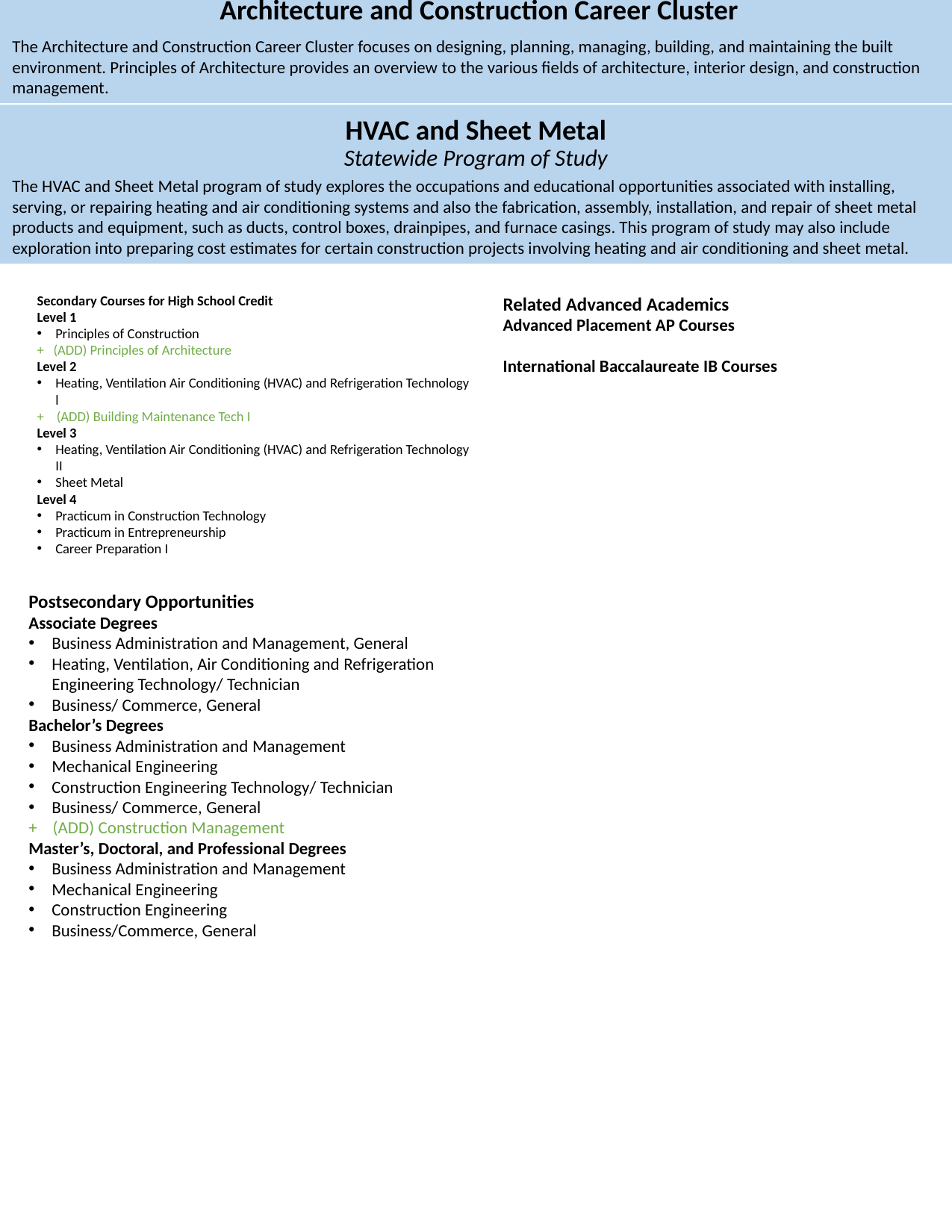

Architecture and Construction Career Cluster
The Architecture and Construction Career Cluster focuses on designing, planning, managing, building, and maintaining the built environment. Principles of Architecture provides an overview to the various fields of architecture, interior design, and construction management.
HVAC and Sheet Metal
Statewide Program of Study
The HVAC and Sheet Metal program of study explores the occupations and educational opportunities associated with installing, serving, or repairing heating and air conditioning systems and also the fabrication, assembly, installation, and repair of sheet metal products and equipment, such as ducts, control boxes, drainpipes, and furnace casings. This program of study may also include exploration into preparing cost estimates for certain construction projects involving heating and air conditioning and sheet metal.
Secondary Courses for High School Credit
Level 1
Principles of Construction
+   (ADD) Principles of Architecture
Level 2
Heating, Ventilation Air Conditioning (HVAC) and Refrigeration Technology l
+    (ADD) Building Maintenance Tech I
Level 3
Heating, Ventilation Air Conditioning (HVAC) and Refrigeration Technology II
Sheet Metal
Level 4
Practicum in Construction Technology
Practicum in Entrepreneurship
Career Preparation I

Related Advanced Academics
Advanced Placement AP Courses

International Baccalaureate IB Courses

Postsecondary Opportunities
Associate Degrees
Business Administration and Management, General
Heating, Ventilation, Air Conditioning and Refrigeration Engineering Technology/ Technician
Business/ Commerce, General
Bachelor’s Degrees
Business Administration and Management
Mechanical Engineering
Construction Engineering Technology/ Technician
Business/ Commerce, General
+    (ADD) Construction Management
Master’s, Doctoral, and Professional Degrees
Business Administration and Management
Mechanical Engineering
Construction Engineering
Business/Commerce, General